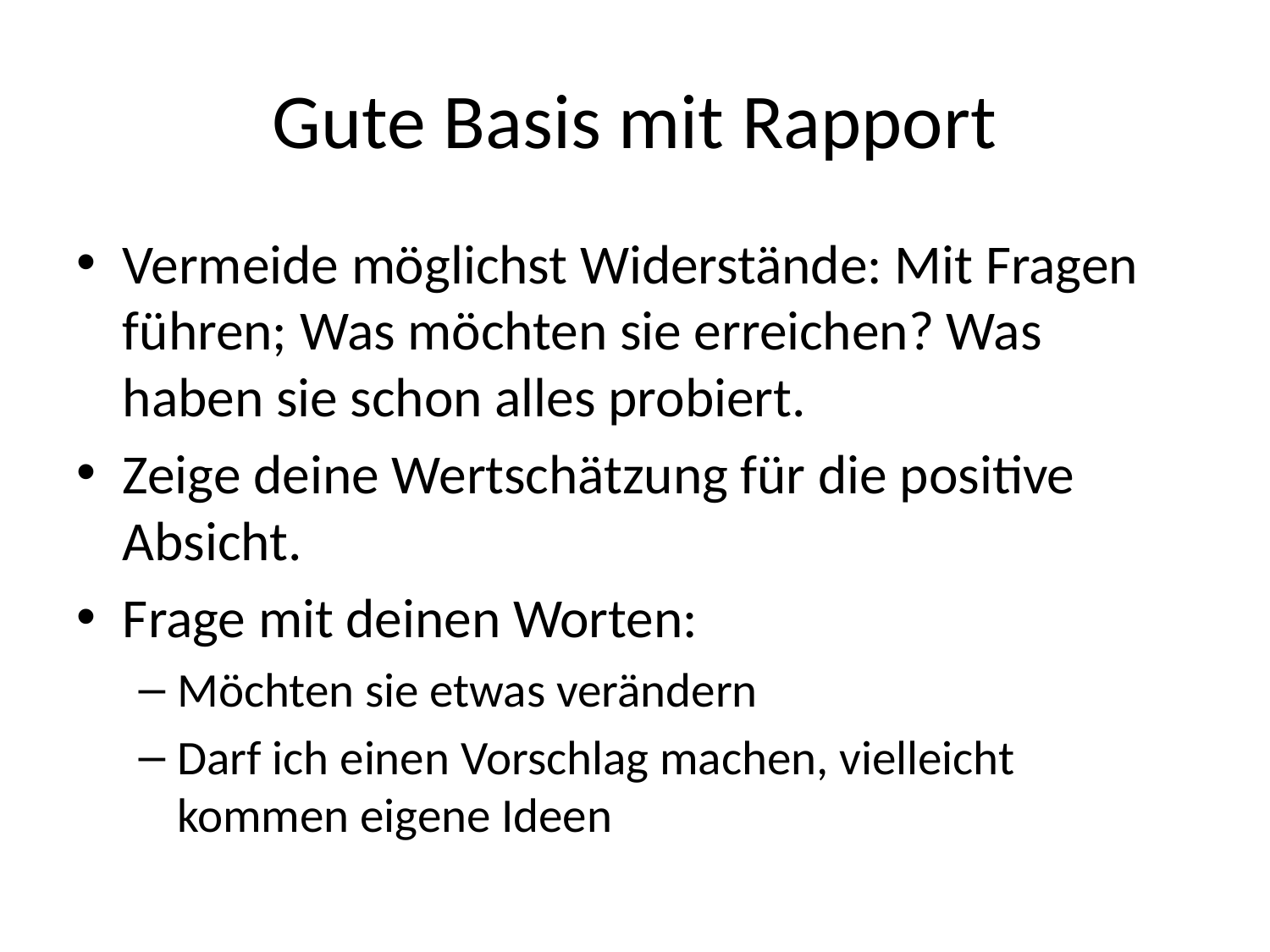

# Gute Basis mit Rapport
Vermeide möglichst Widerstände: Mit Fragen führen; Was möchten sie erreichen? Was haben sie schon alles probiert.
Zeige deine Wertschätzung für die positive Absicht.
Frage mit deinen Worten:
Möchten sie etwas verändern
Darf ich einen Vorschlag machen, vielleicht kommen eigene Ideen